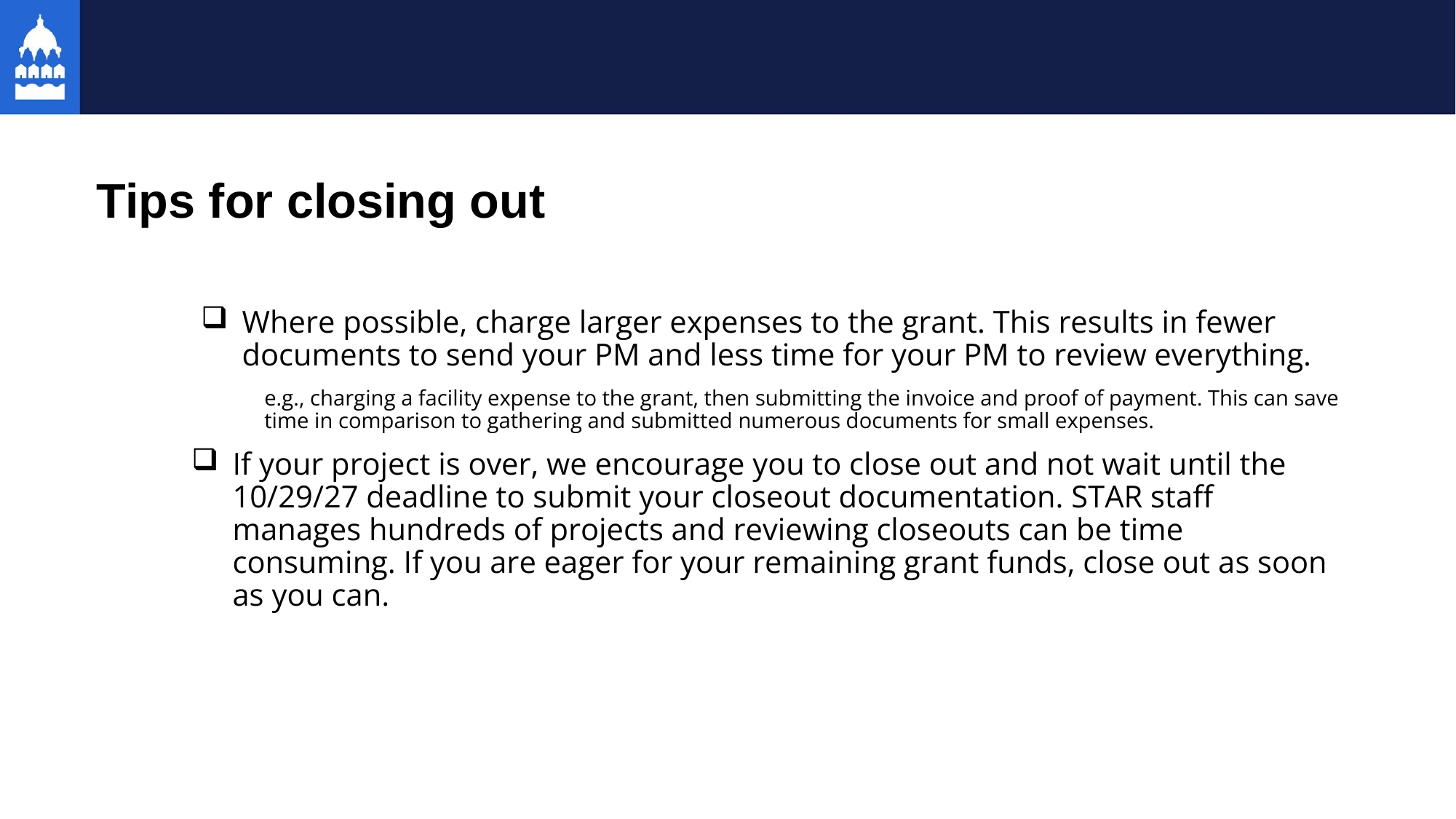

# Tips for closing out
Where possible, charge larger expenses to the grant. This results in fewer documents to send your PM and less time for your PM to review everything.
e.g., charging a facility expense to the grant, then submitting the invoice and proof of payment. This can save time in comparison to gathering and submitted numerous documents for small expenses.
If your project is over, we encourage you to close out and not wait until the 10/29/27 deadline to submit your closeout documentation. STAR staff manages hundreds of projects and reviewing closeouts can be time consuming. If you are eager for your remaining grant funds, close out as soon as you can.